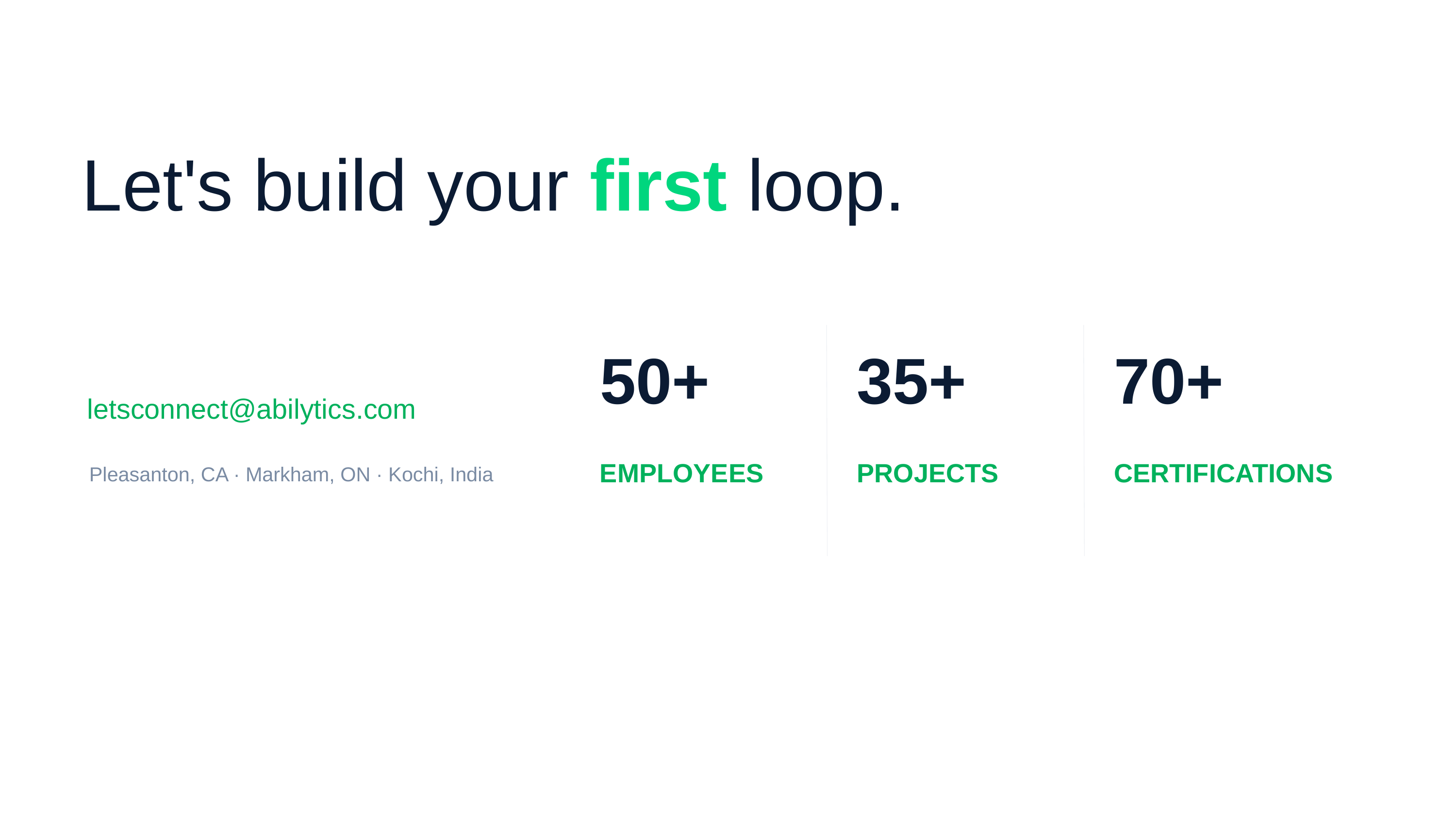

Let's build your first loop.
50+
35+
70+
letsconnect@abilytics.com

EMPLOYEES
PROJECTS
CERTIFICATIONS
Pleasanton, CA · Markham, ON · Kochi, India